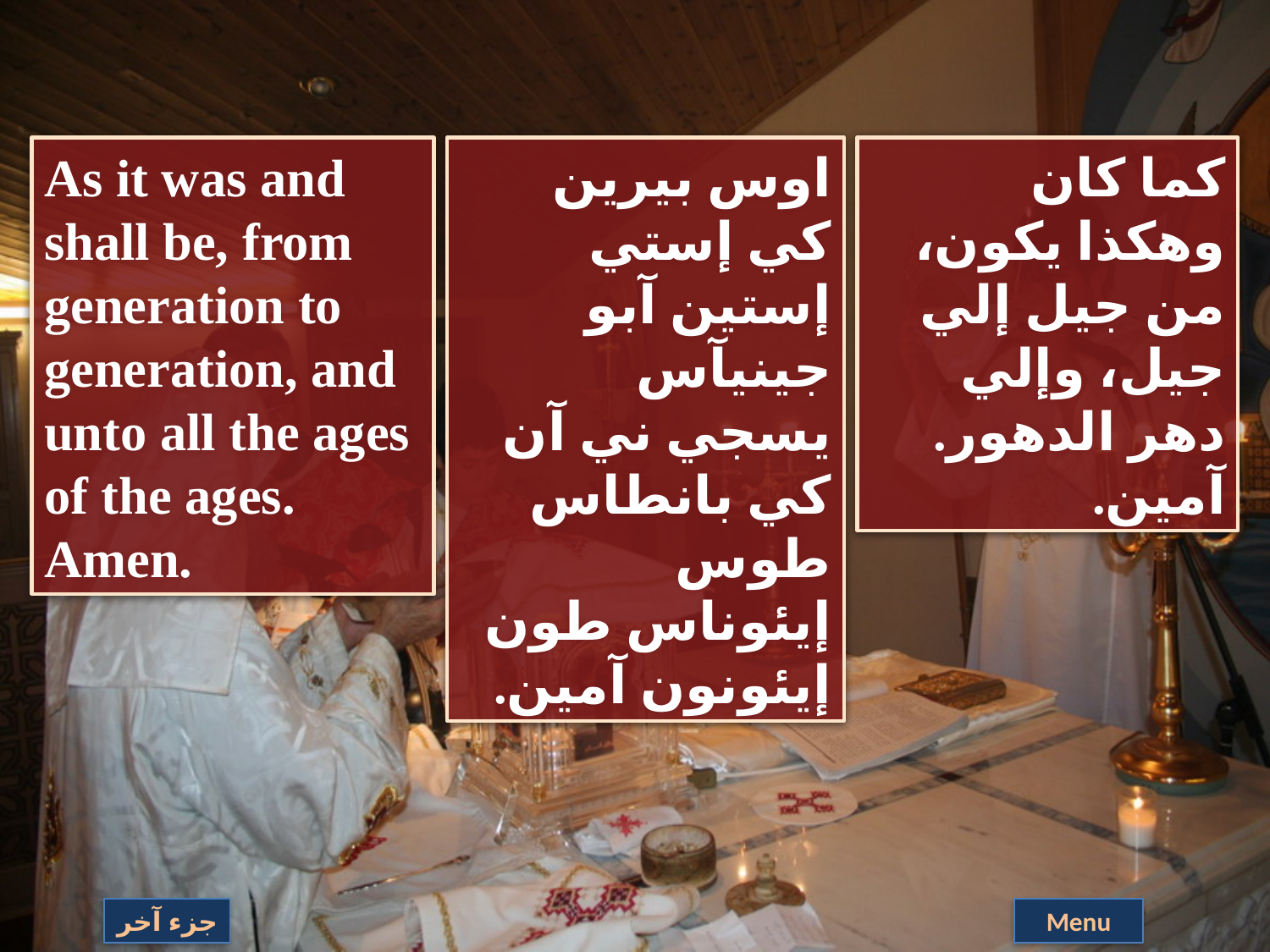

As it was and shall be, from generation to generation, and unto all the ages of the ages. Amen.
اوس بيرين كي إستي إستين آبو جينيآس يسجي ني آن كي بانطاس طوس إيئوناس طون إيئونون آمين.
كما كان وهكذا يكون، من جيل إلي جيل، وإلي دهر الدهور. آمين.
جزء آخر
Menu